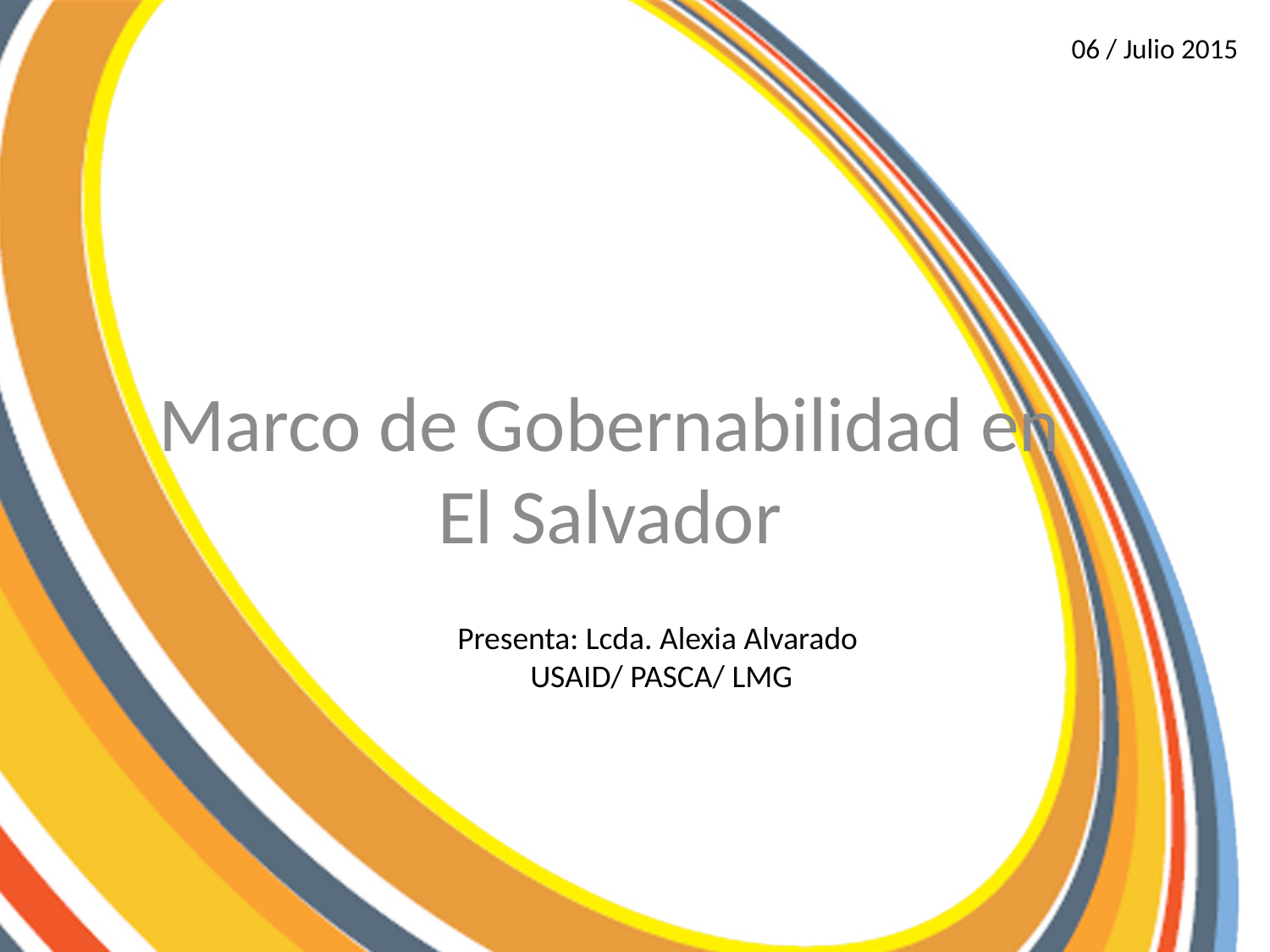

06 / Julio 2015
Marco de Gobernabilidad en El Salvador
Presenta: Lcda. Alexia Alvarado
USAID/ PASCA/ LMG